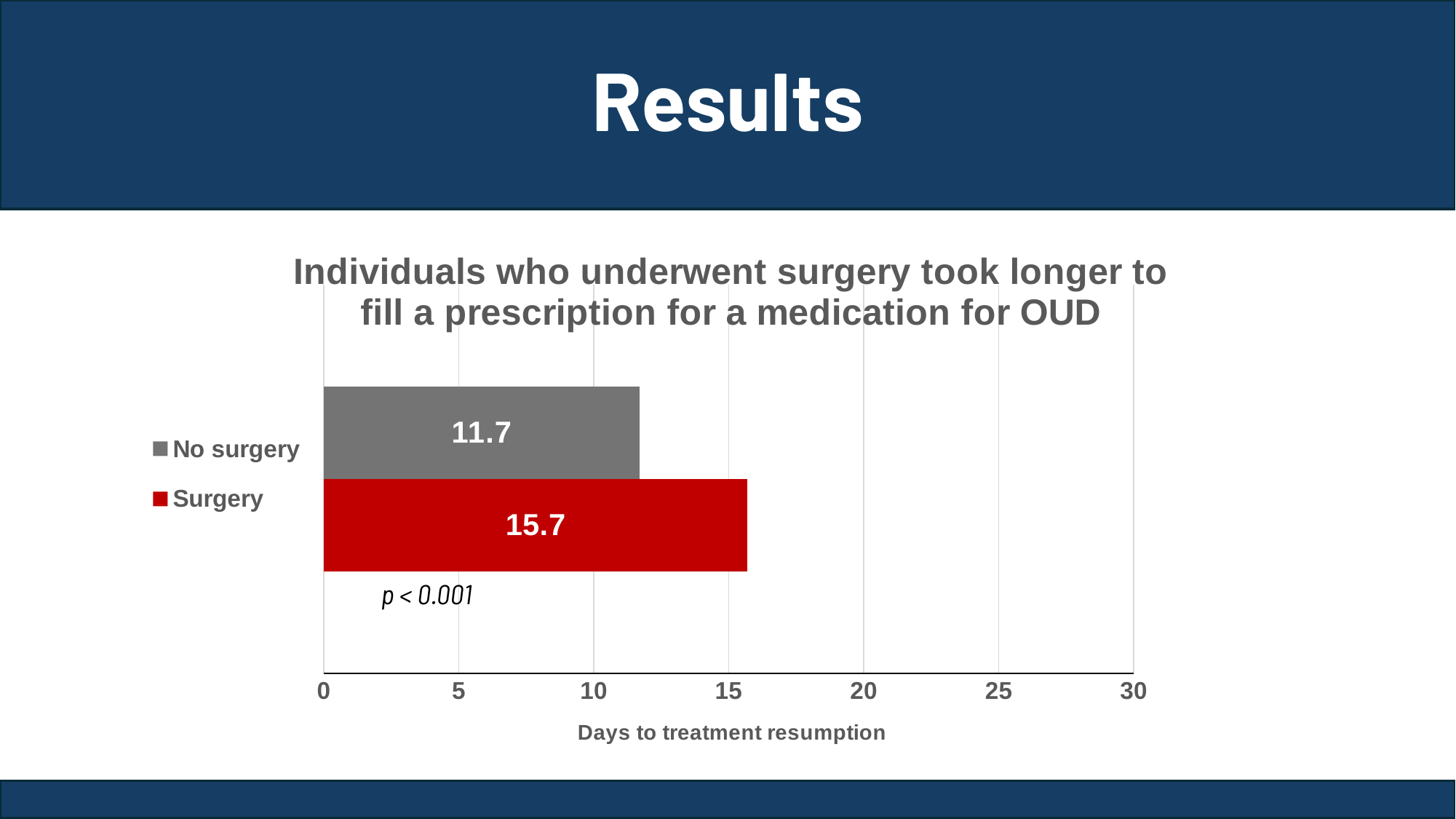

# Results

### Chart: Individuals who underwent surgery took longer to fill a prescription for a medication for OUD

| Category | Surgery | No surgery |
|---|---|---|
| 0 | 15.7 | 11.7 |